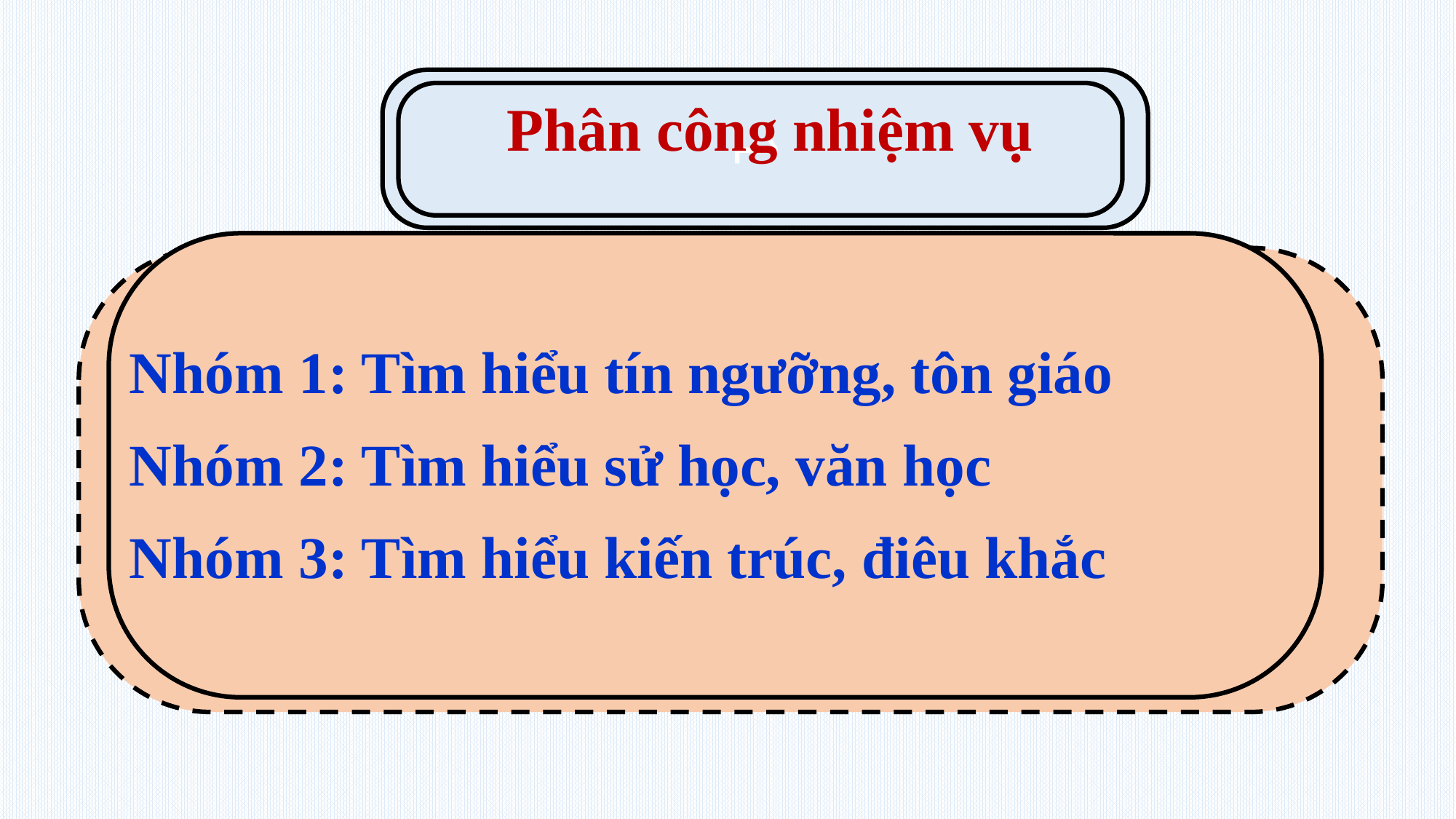

1
1
Phân công nhiệm vụ

1
Nhóm 1: Tìm hiểu tín ngưỡng, tôn giáo
Nhóm 2: Tìm hiểu sử học, văn học
Nhóm 3: Tìm hiểu kiến trúc, điêu khắc